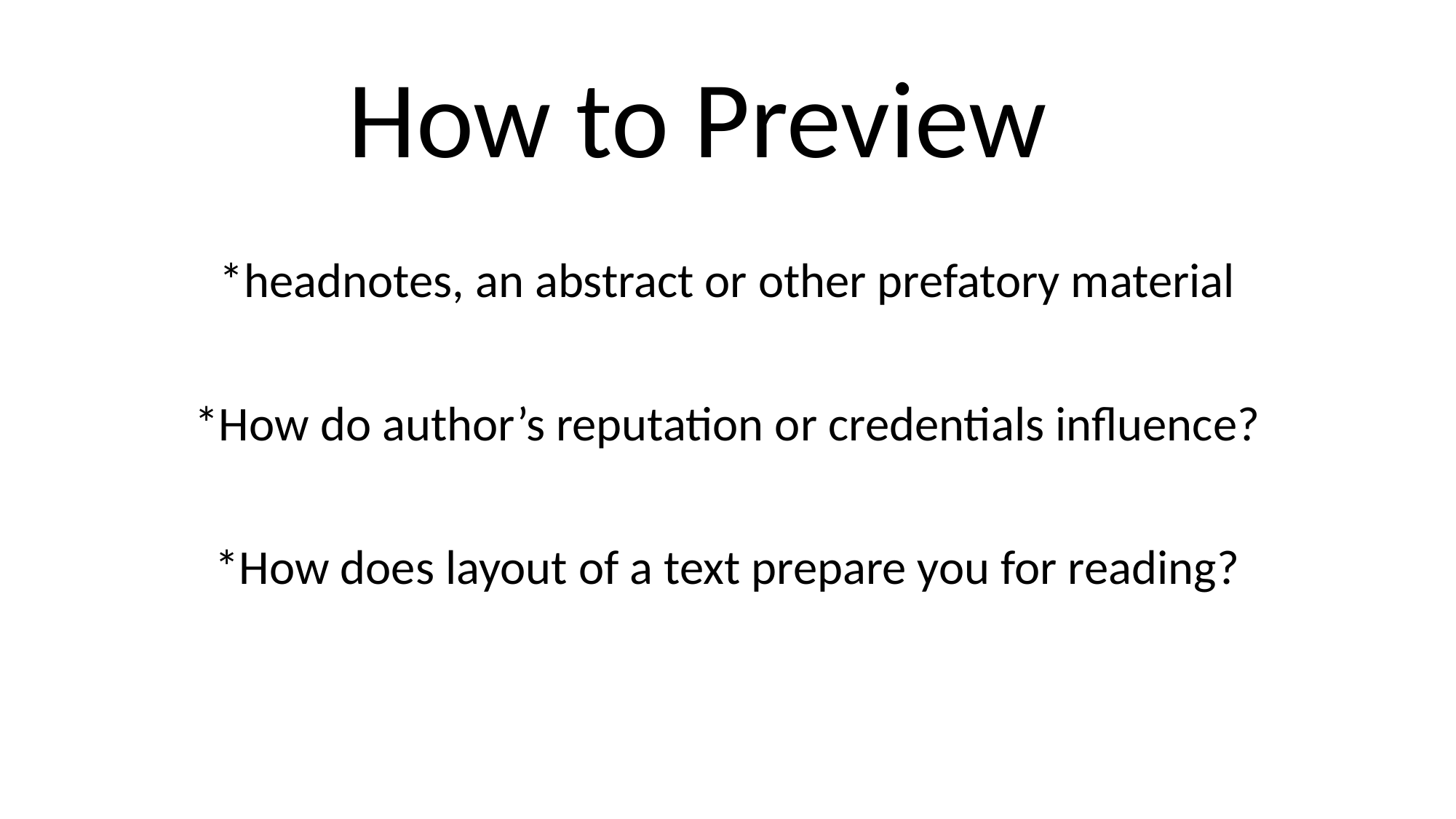

# How to Preview
*headnotes, an abstract or other prefatory material
*How do author’s reputation or credentials influence?
*How does layout of a text prepare you for reading?